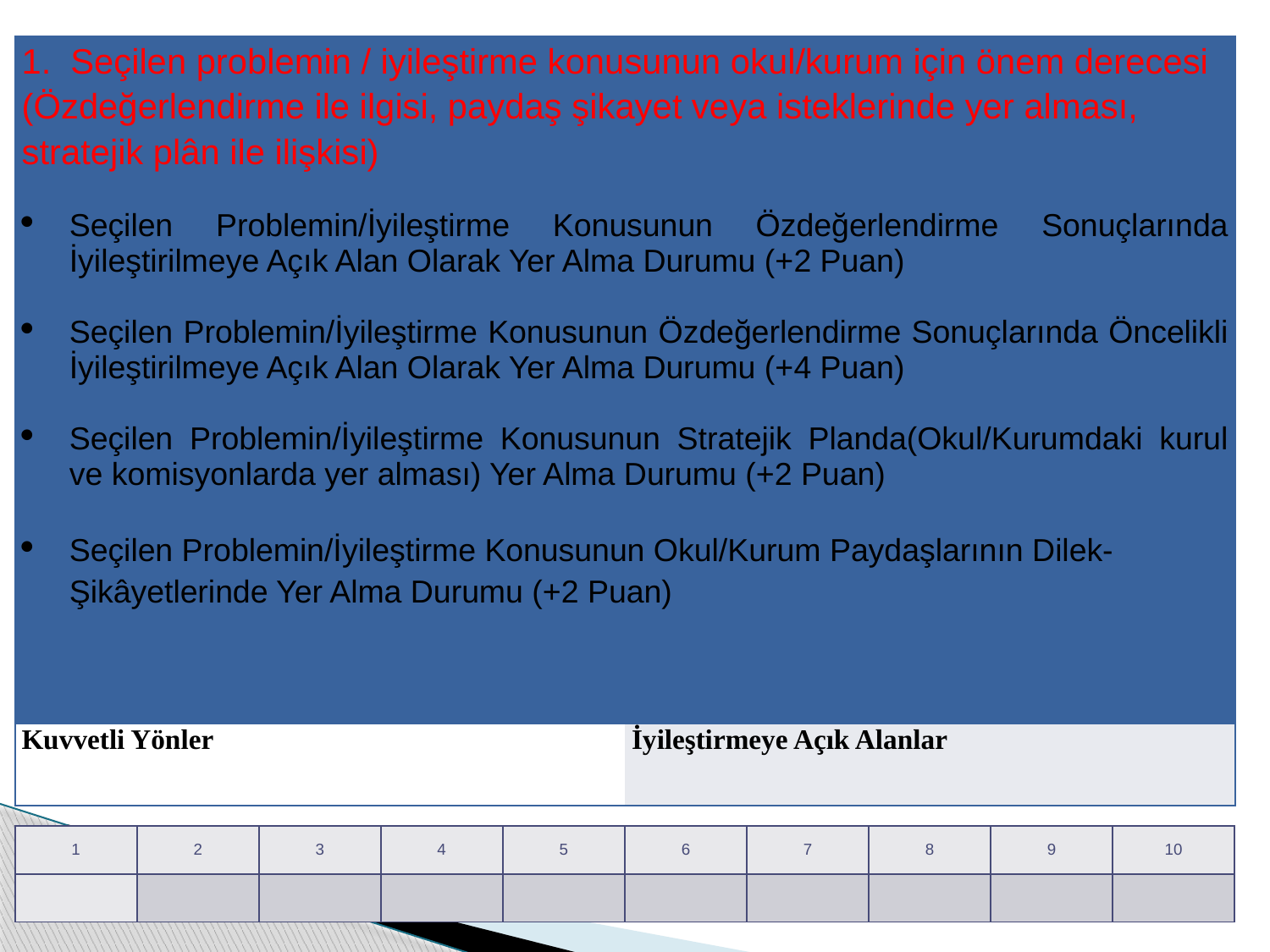

| 1. Seçilen problemin / iyileştirme konusunun okul/kurum için önem derecesi (Özdeğerlendirme ile ilgisi, paydaş şikayet veya isteklerinde yer alması, stratejik plân ile ilişkisi) Seçilen Problemin/İyileştirme Konusunun Özdeğerlendirme Sonuçlarında İyileştirilmeye Açık Alan Olarak Yer Alma Durumu (+2 Puan) Seçilen Problemin/İyileştirme Konusunun Özdeğerlendirme Sonuçlarında Öncelikli İyileştirilmeye Açık Alan Olarak Yer Alma Durumu (+4 Puan) Seçilen Problemin/İyileştirme Konusunun Stratejik Planda(Okul/Kurumdaki kurul ve komisyonlarda yer alması) Yer Alma Durumu (+2 Puan) Seçilen Problemin/İyileştirme Konusunun Okul/Kurum Paydaşlarının Dilek-Şikâyetlerinde Yer Alma Durumu (+2 Puan) |  |
| --- | --- |
| Kuvvetli Yönler | İyileştirmeye Açık Alanlar |
| 1 | 2 | 3 | 4 | 5 | 6 | 7 | 8 | 9 | 10 |
| --- | --- | --- | --- | --- | --- | --- | --- | --- | --- |
|  |  |  |  |  |  |  |  |  |  |